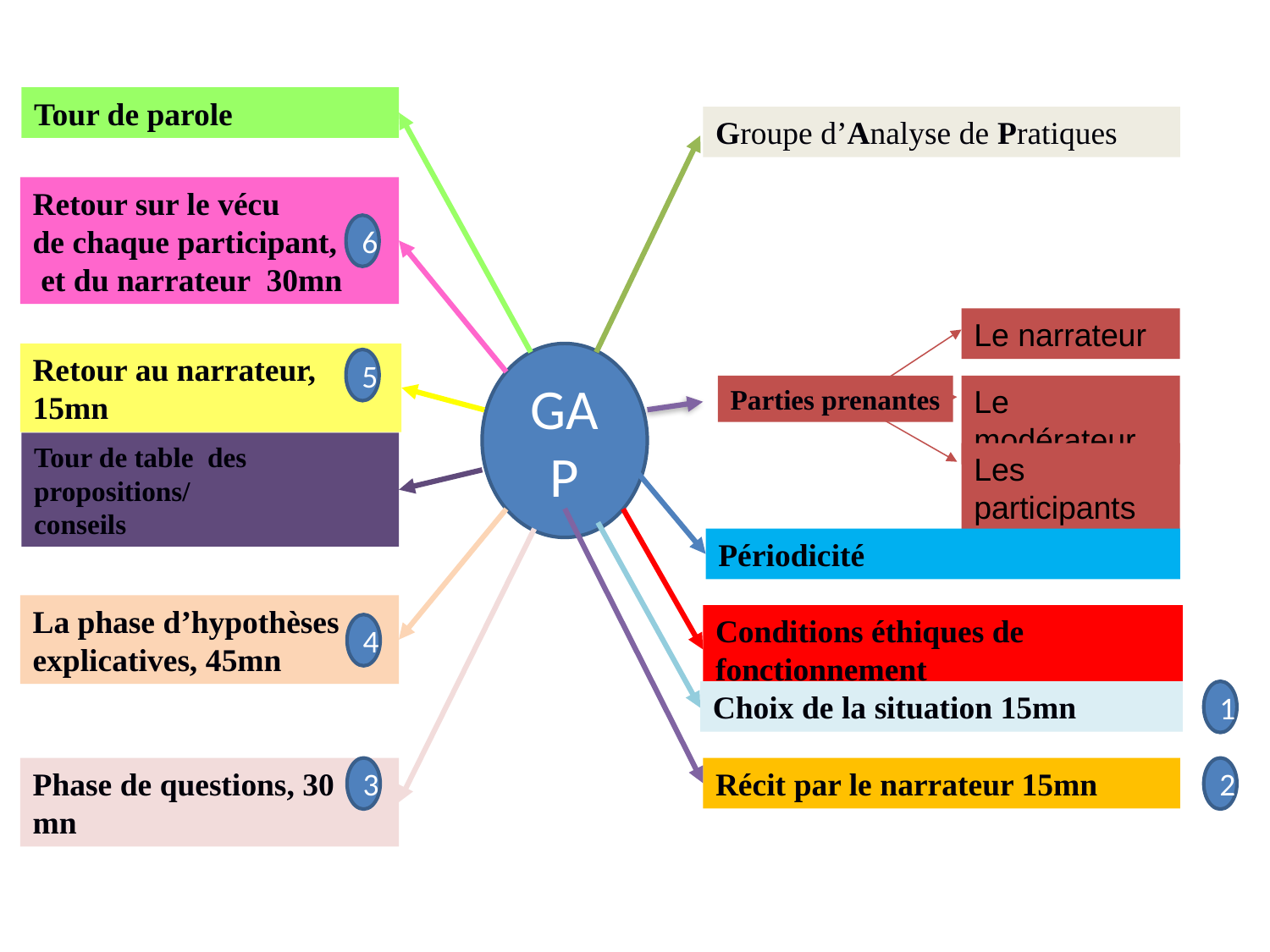

Tour de parole
Groupe d’Analyse de Pratiques
Retour sur le vécu
de chaque participant,
 et du narrateur  30mn
6
Le narrateur
Retour au narrateur, 15mn
GAP
5
Parties prenantes
Le modérateur
Tour de table  des propositions/
conseils
Les participants
Périodicité
La phase d’hypothèses explicatives, 45mn
Conditions éthiques de fonctionnement
4
Choix de la situation 15mn
1
Phase de questions, 30 mn
3
Récit par le narrateur 15mn
2